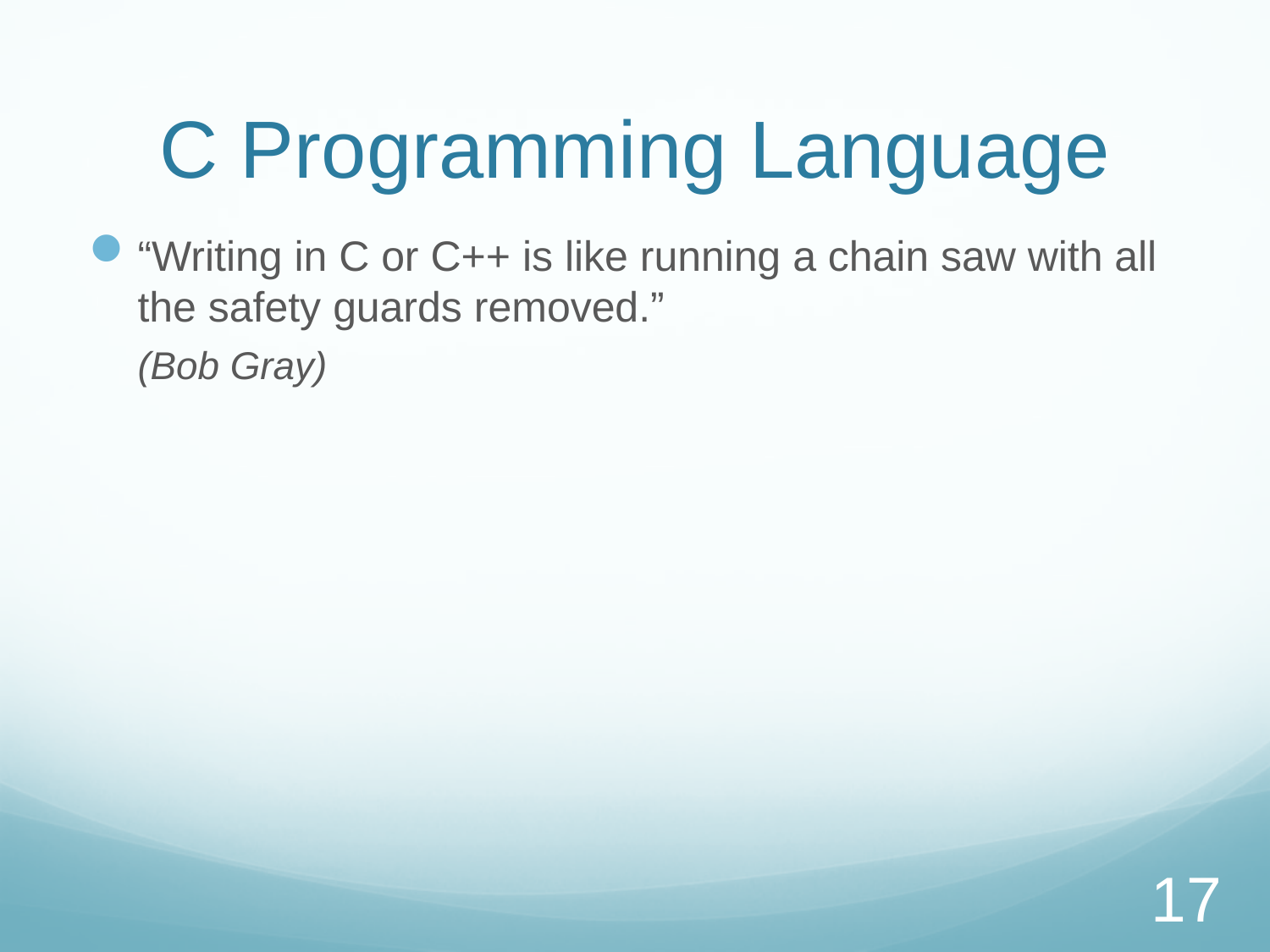

# C Programming Language
“Writing in C or C++ is like running a chain saw with all the safety guards removed.”
(Bob Gray)

17